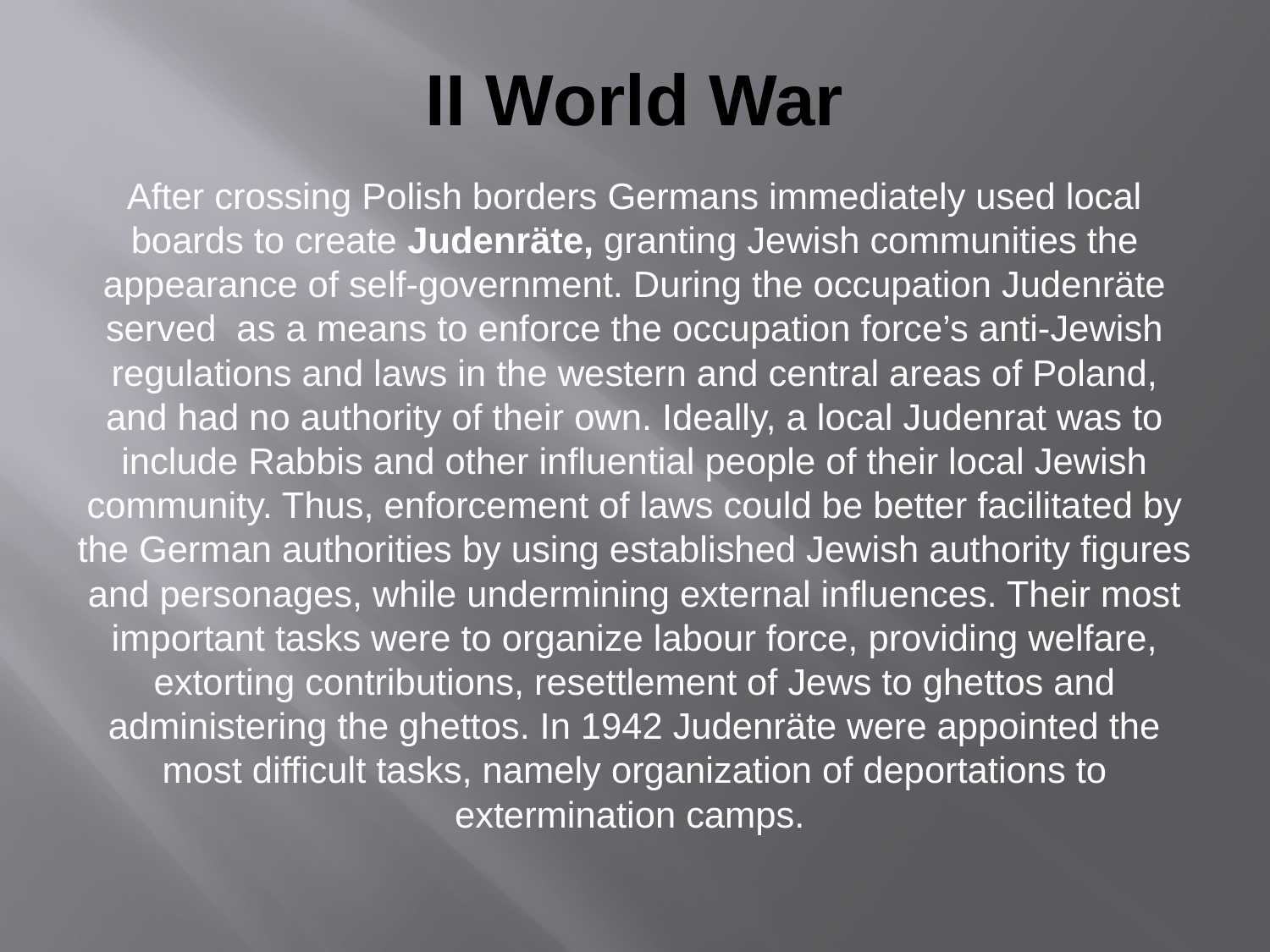

# II World War
After crossing Polish borders Germans immediately used local boards to create Judenräte, granting Jewish communities the appearance of self-government. During the occupation Judenräte served  as a means to enforce the occupation force’s anti-Jewish regulations and laws in the western and central areas of Poland, and had no authority of their own. Ideally, a local Judenrat was to include Rabbis and other influential people of their local Jewish community. Thus, enforcement of laws could be better facilitated by the German authorities by using established Jewish authority figures and personages, while undermining external influences. Their most important tasks were to organize labour force, providing welfare, extorting contributions, resettlement of Jews to ghettos and administering the ghettos. In 1942 Judenräte were appointed the most difficult tasks, namely organization of deportations to extermination camps.